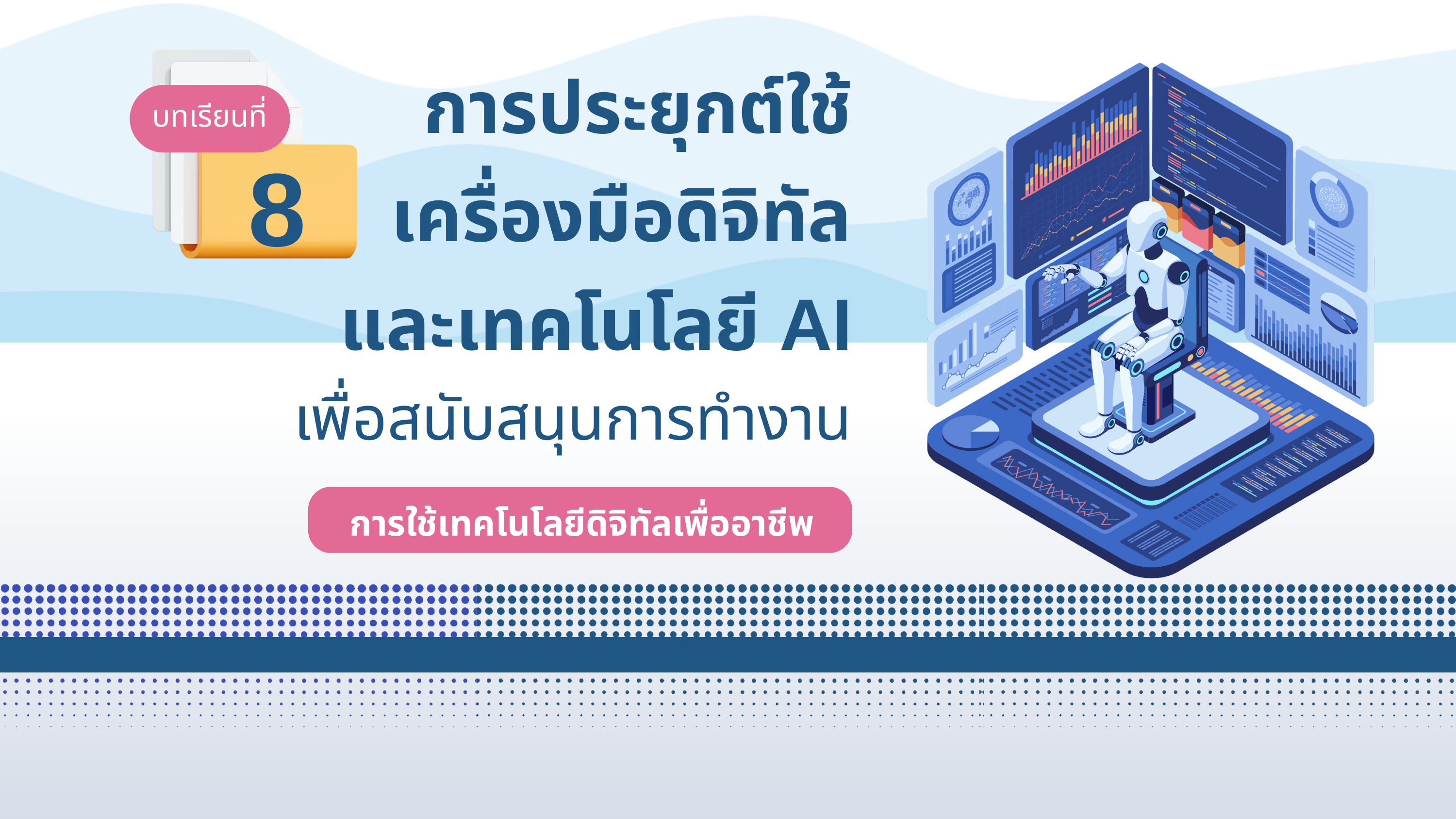

การประยุกต์ใช้
เครื่องมือดิจิทัล
และเทคโนโลยี AI

บทเรียนที่
8

เพื่อสนับสนุนการทำงาน

 การใช้เทคโนโลยีดิจิทัลเพื่ออาชีพ